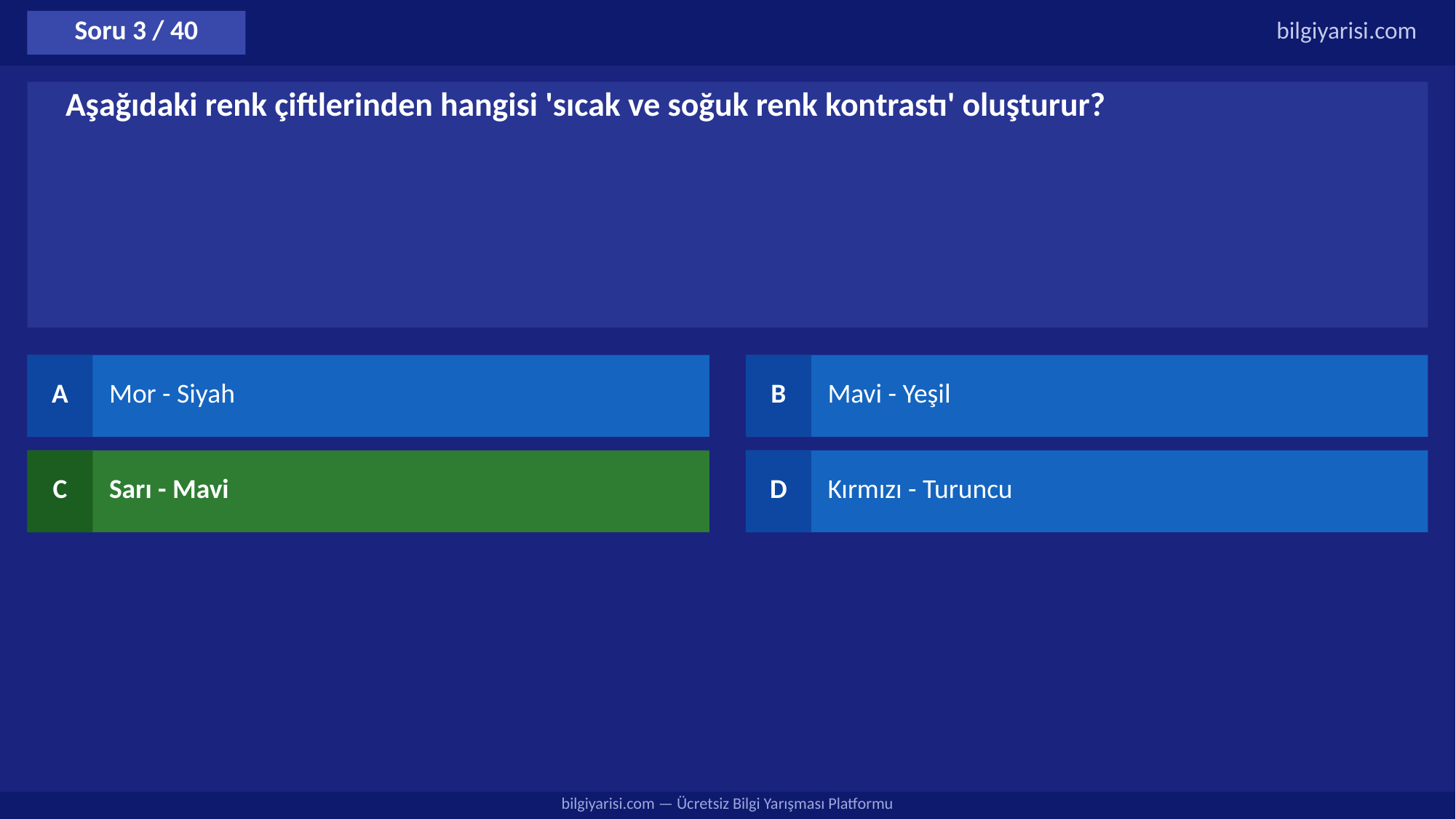

Soru 3 / 40
bilgiyarisi.com

Aşağıdaki renk çiftlerinden hangisi 'sıcak ve soğuk renk kontrastı' oluşturur?

A
Mor - Siyah

B
Mavi - Yeşil

C
Sarı - Mavi

D
Kırmızı - Turuncu
bilgiyarisi.com — Ücretsiz Bilgi Yarışması Platformu